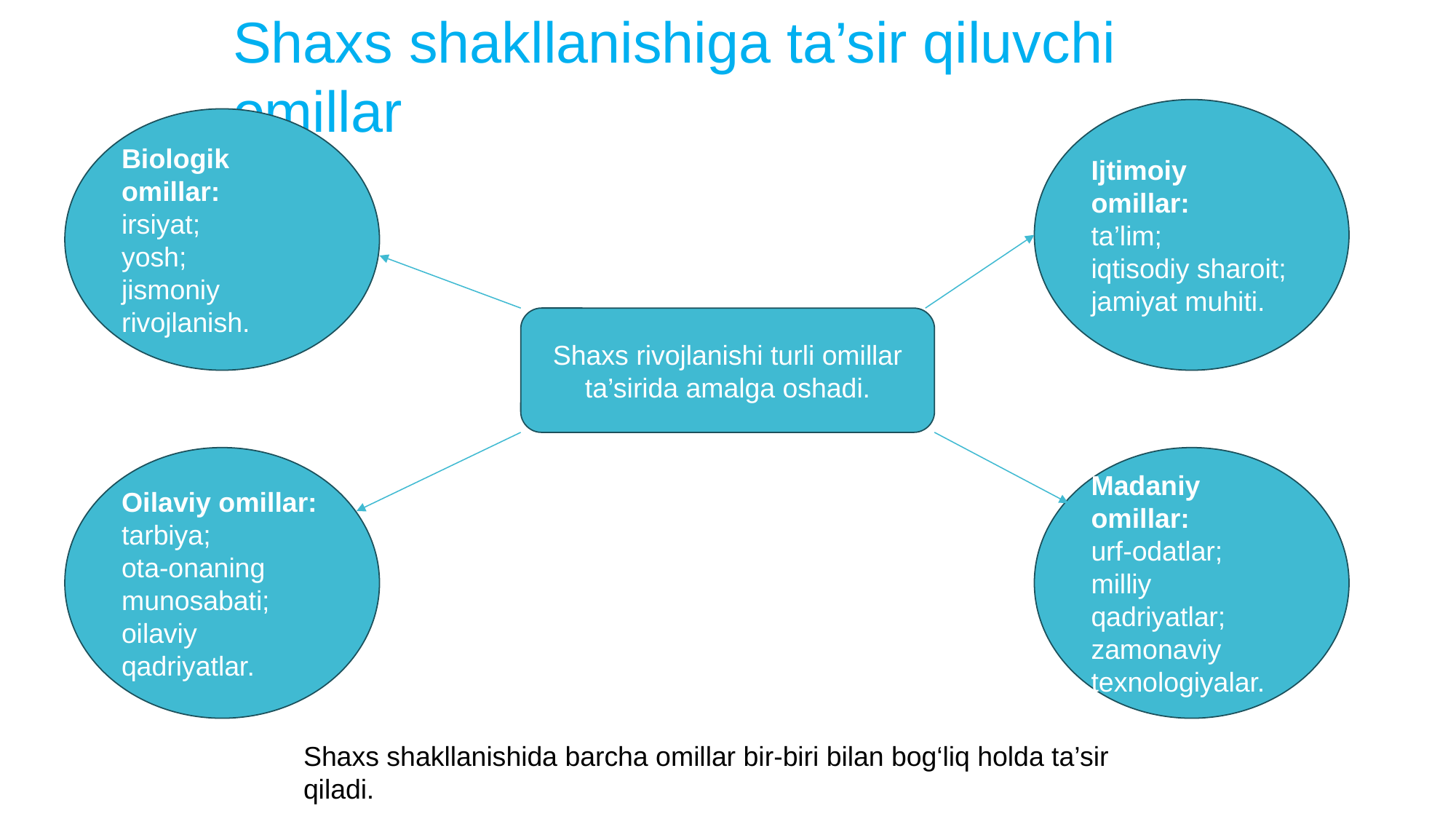

Shaxs shakllanishiga ta’sir qiluvchi omillar
Ijtimoiy omillar:
ta’lim;
iqtisodiy sharoit;
jamiyat muhiti.
Biologik omillar:
irsiyat;
yosh;
jismoniy rivojlanish.
Shaxs rivojlanishi turli omillar ta’sirida amalga oshadi.
Oilaviy omillar:
tarbiya;
ota-onaning munosabati;
oilaviy qadriyatlar.
Madaniy omillar:
urf-odatlar;
milliy qadriyatlar;
zamonaviy texnologiyalar.
Shaxs shakllanishida barcha omillar bir-biri bilan bog‘liq holda ta’sir qiladi.